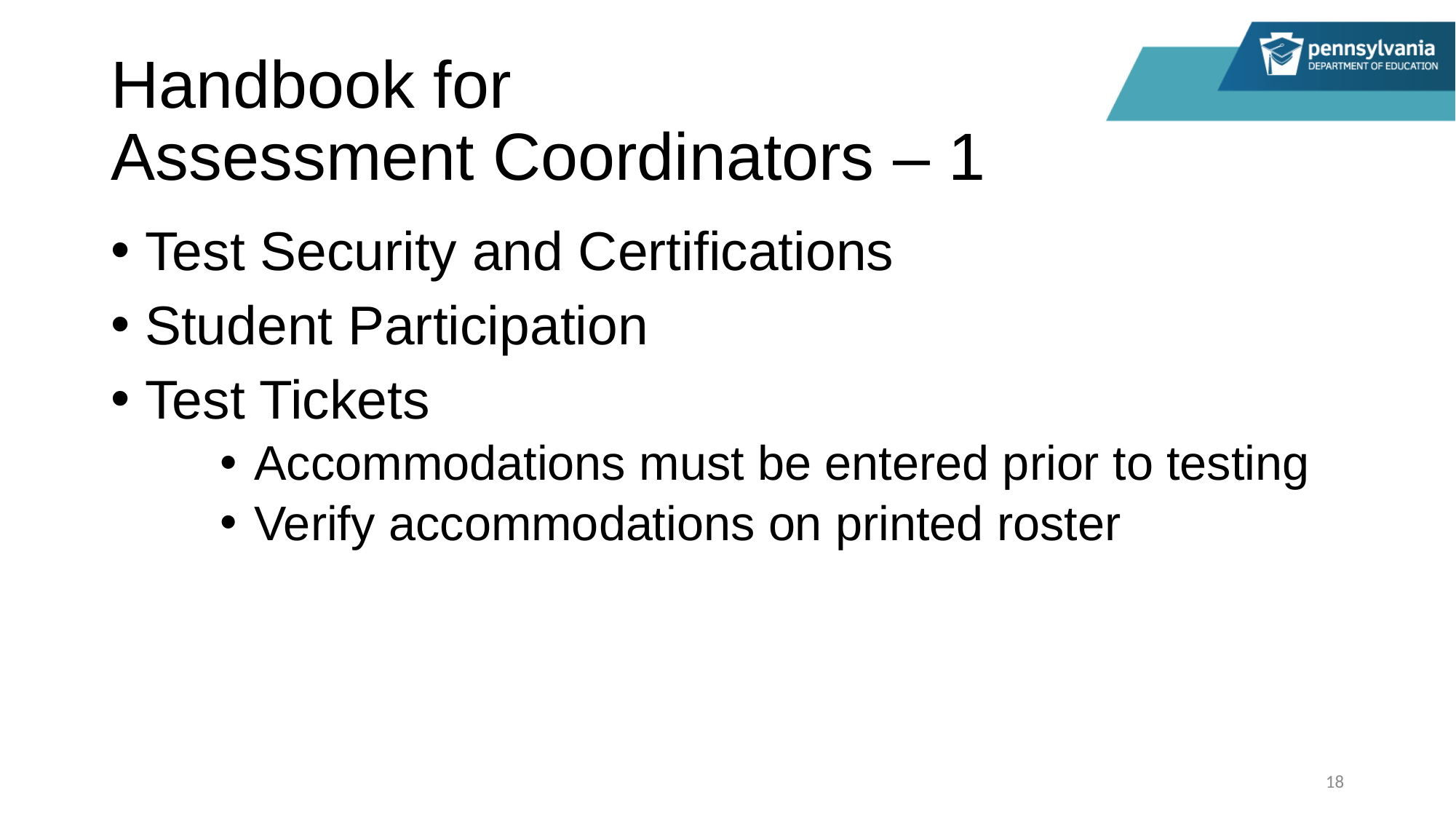

# Handbook for Assessment Coordinators – 1
Test Security and Certifications
Student Participation
Test Tickets
Accommodations must be entered prior to testing
Verify accommodations on printed roster
18